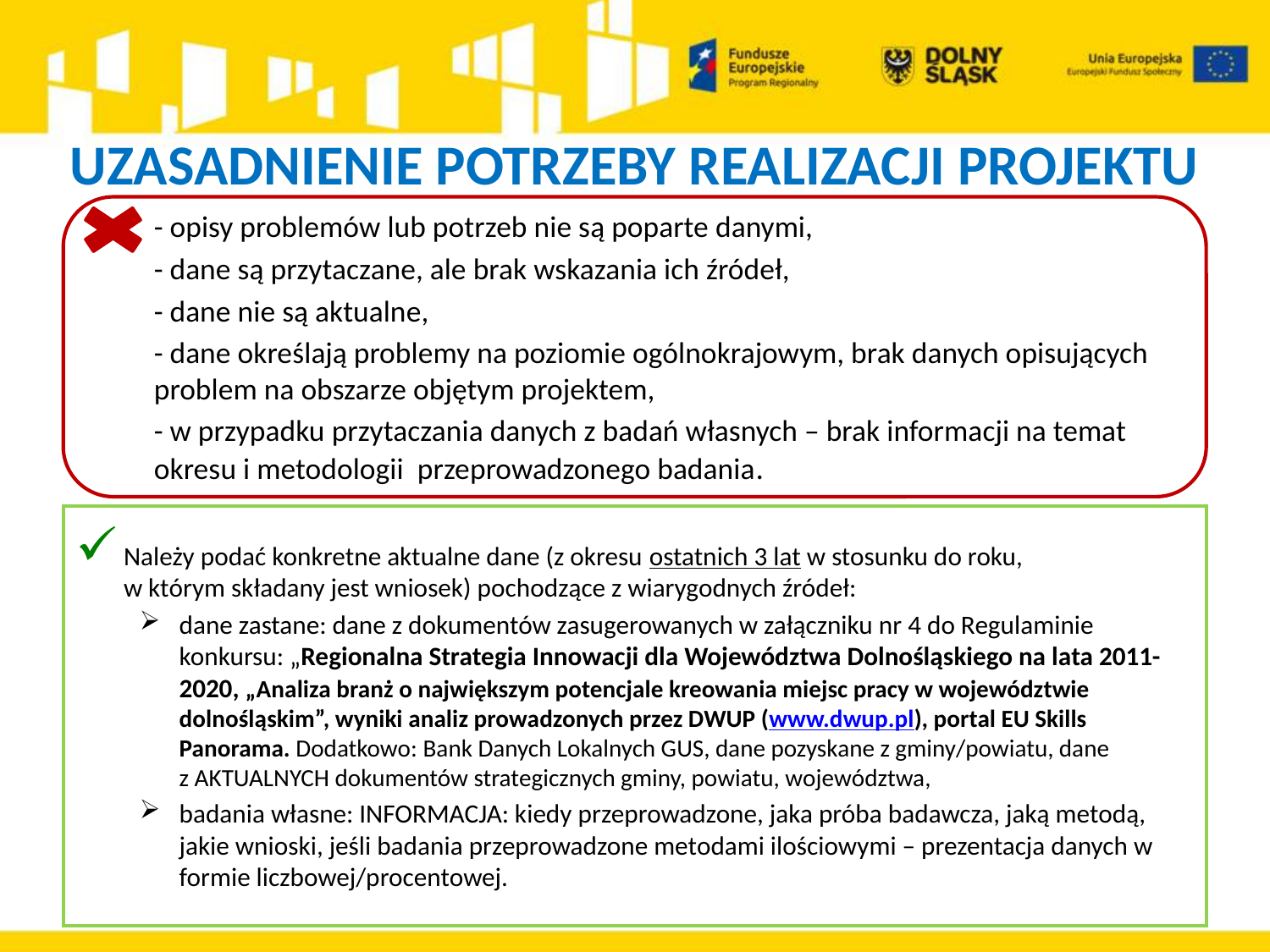

# UZASADNIENIE POTRZEBY REALIZACJI PROJEKTU
- opisy problemów lub potrzeb nie są poparte danymi,
- dane są przytaczane, ale brak wskazania ich źródeł,
- dane nie są aktualne,
- dane określają problemy na poziomie ogólnokrajowym, brak danych opisujących problem na obszarze objętym projektem,
- w przypadku przytaczania danych z badań własnych – brak informacji na temat okresu i metodologii  przeprowadzonego badania.

Należy podać konkretne aktualne dane (z okresu ostatnich 3 lat w stosunku do roku,
w którym składany jest wniosek) pochodzące z wiarygodnych źródeł:
dane zastane: dane z dokumentów zasugerowanych w załączniku nr 4 do Regulaminie konkursu: „Regionalna Strategia Innowacji dla Województwa Dolnośląskiego na lata 2011-2020, „Analiza branż o największym potencjale kreowania miejsc pracy w województwie dolnośląskim”, wyniki analiz prowadzonych przez DWUP (www.dwup.pl), portal EU Skills Panorama. Dodatkowo: Bank Danych Lokalnych GUS, dane pozyskane z gminy/powiatu, dane
z AKTUALNYCH dokumentów strategicznych gminy, powiatu, województwa,
badania własne: INFORMACJA: kiedy przeprowadzone, jaka próba badawcza, jaką metodą, jakie wnioski, jeśli badania przeprowadzone metodami ilościowymi – prezentacja danych w formie liczbowej/procentowej.